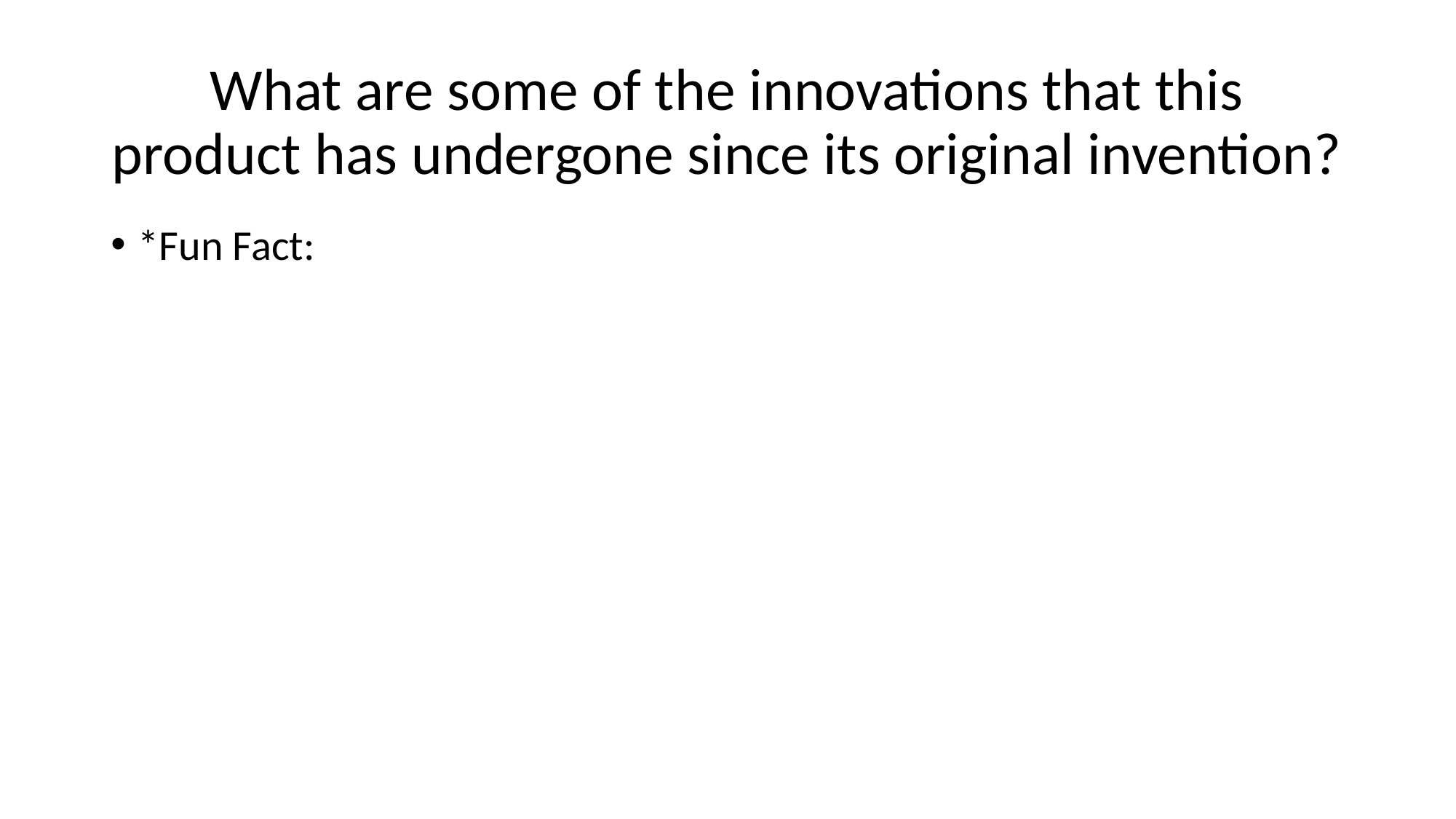

# What are some of the innovations that this product has undergone since its original invention?
*Fun Fact: